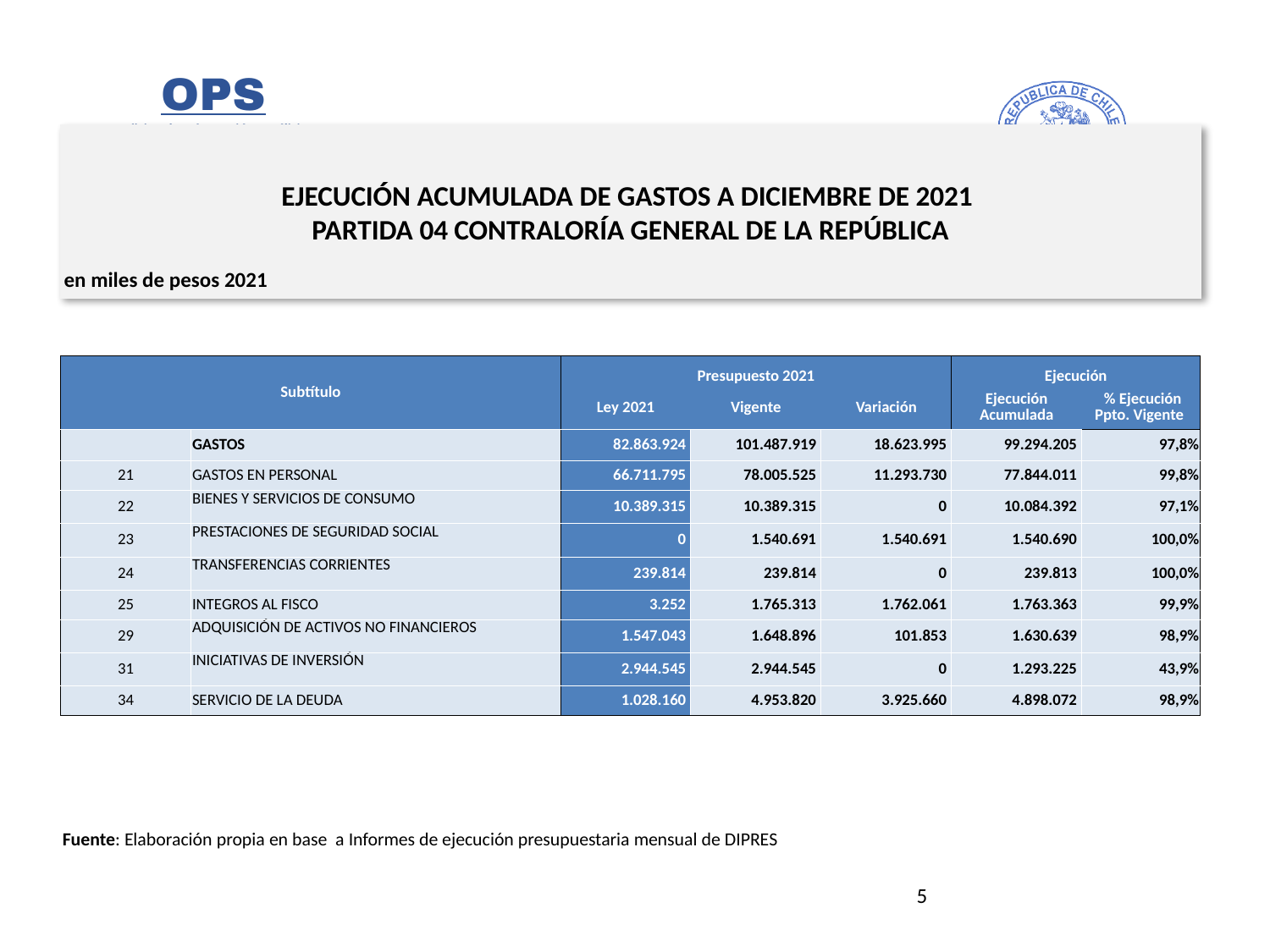

# EJECUCIÓN ACUMULADA DE GASTOS A DICIEMBRE DE 2021 PARTIDA 04 CONTRALORÍA GENERAL DE LA REPÚBLICA
en miles de pesos 2021
| Subtítulo |  | Presupuesto 2021 |  |  | Ejecución |  |
| --- | --- | --- | --- | --- | --- | --- |
|  |  | Ley 2021 | Vigente | Variación | Ejecución Acumulada | % Ejecución Ppto. Vigente |
|  | GASTOS | 82.863.924 | 101.487.919 | 18.623.995 | 99.294.205 | 97,8% |
| 21 | GASTOS EN PERSONAL | 66.711.795 | 78.005.525 | 11.293.730 | 77.844.011 | 99,8% |
| 22 | BIENES Y SERVICIOS DE CONSUMO | 10.389.315 | 10.389.315 | 0 | 10.084.392 | 97,1% |
| 23 | PRESTACIONES DE SEGURIDAD SOCIAL | 0 | 1.540.691 | 1.540.691 | 1.540.690 | 100,0% |
| 24 | TRANSFERENCIAS CORRIENTES | 239.814 | 239.814 | 0 | 239.813 | 100,0% |
| 25 | INTEGROS AL FISCO | 3.252 | 1.765.313 | 1.762.061 | 1.763.363 | 99,9% |
| 29 | ADQUISICIÓN DE ACTIVOS NO FINANCIEROS | 1.547.043 | 1.648.896 | 101.853 | 1.630.639 | 98,9% |
| 31 | INICIATIVAS DE INVERSIÓN | 2.944.545 | 2.944.545 | 0 | 1.293.225 | 43,9% |
| 34 | SERVICIO DE LA DEUDA | 1.028.160 | 4.953.820 | 3.925.660 | 4.898.072 | 98,9% |
Fuente: Elaboración propia en base  a Informes de ejecución presupuestaria mensual de DIPRES
5